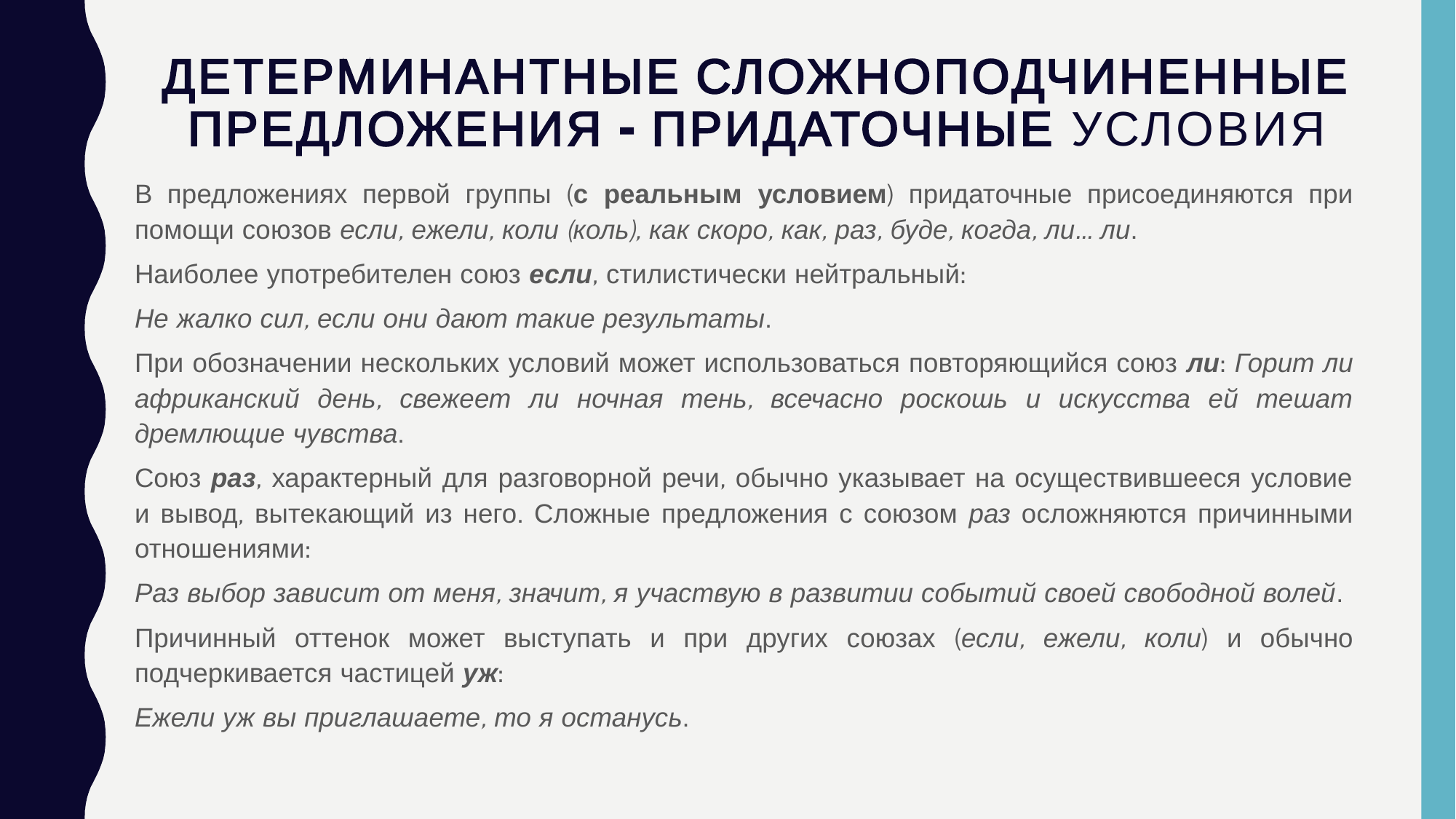

# Детерминантные сложноподчиненные предложения – придаточные условия
В предложениях первой группы (с реальным условием) придаточные присоединяются при помощи союзов если, ежели, коли (коль), как скоро, как, раз, буде, когда, ли... ли.
Наиболее употребителен союз если, стилистически нейтральный:
Не жалко сил, если они дают такие результаты.
При обозначении нескольких условий может использоваться повторяющийся союз ли: Горит ли африканский день, свежеет ли ночная тень, всечасно роскошь и искусства ей тешат дремлющие чувства.
Союз раз, характерный для разговорной речи, обычно указывает на осуществившееся условие и вывод, вытекающий из него. Сложные предложения с союзом раз осложняются причинными отношениями:
Раз выбор зависит от меня, значит, я участвую в развитии событий своей свободной волей.
Причинный оттенок может выступать и при других союзах (если, ежели, коли) и обычно подчеркивается частицей уж:
Ежели уж вы приглашаете, то я останусь.